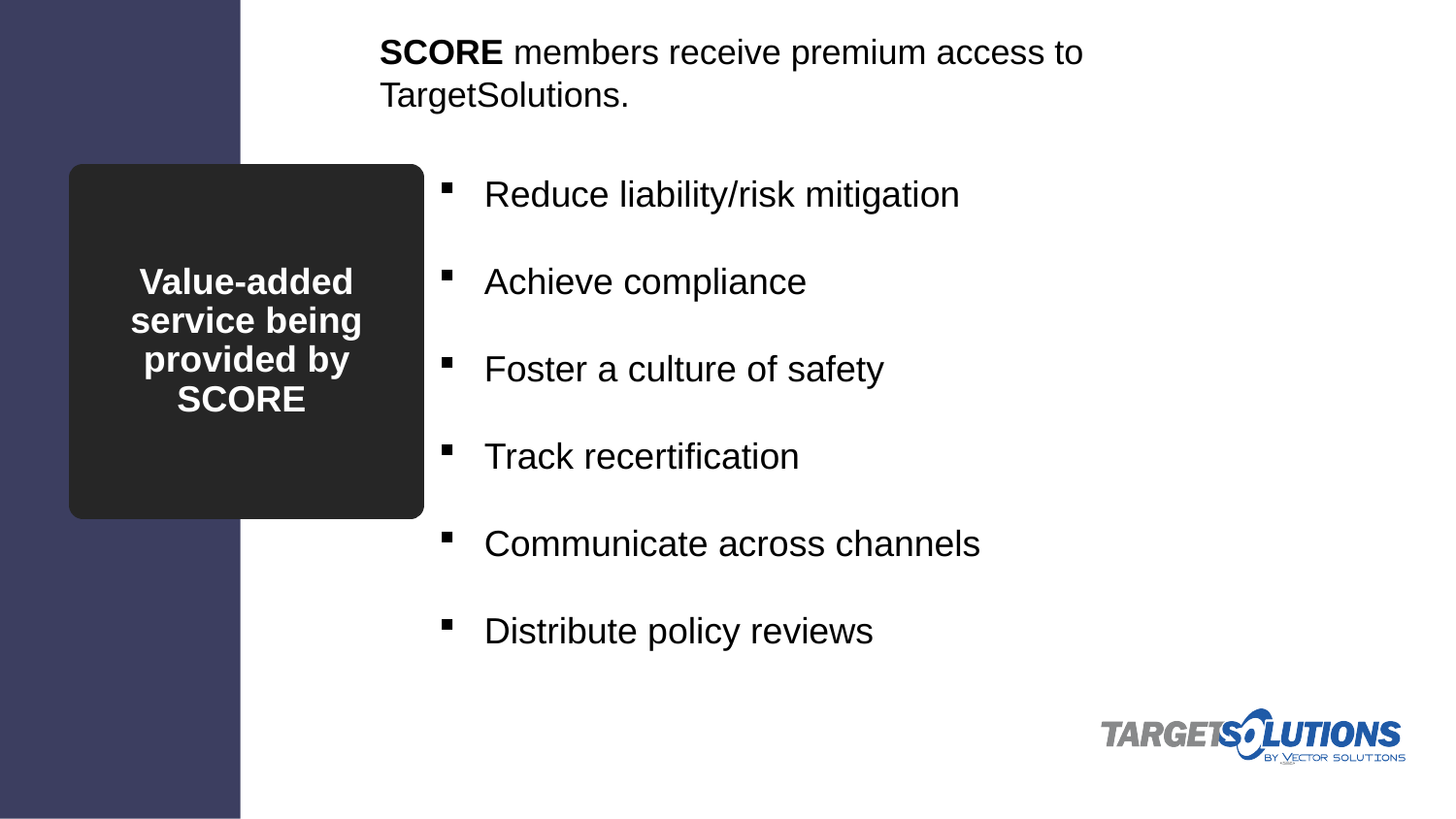

SCORE members receive premium access to TargetSolutions.
Reduce liability/risk mitigation

Achieve compliance

Foster a culture of safety

Track recertification

Communicate across channels

Distribute policy reviews

# Value-added service being provided by SCORE